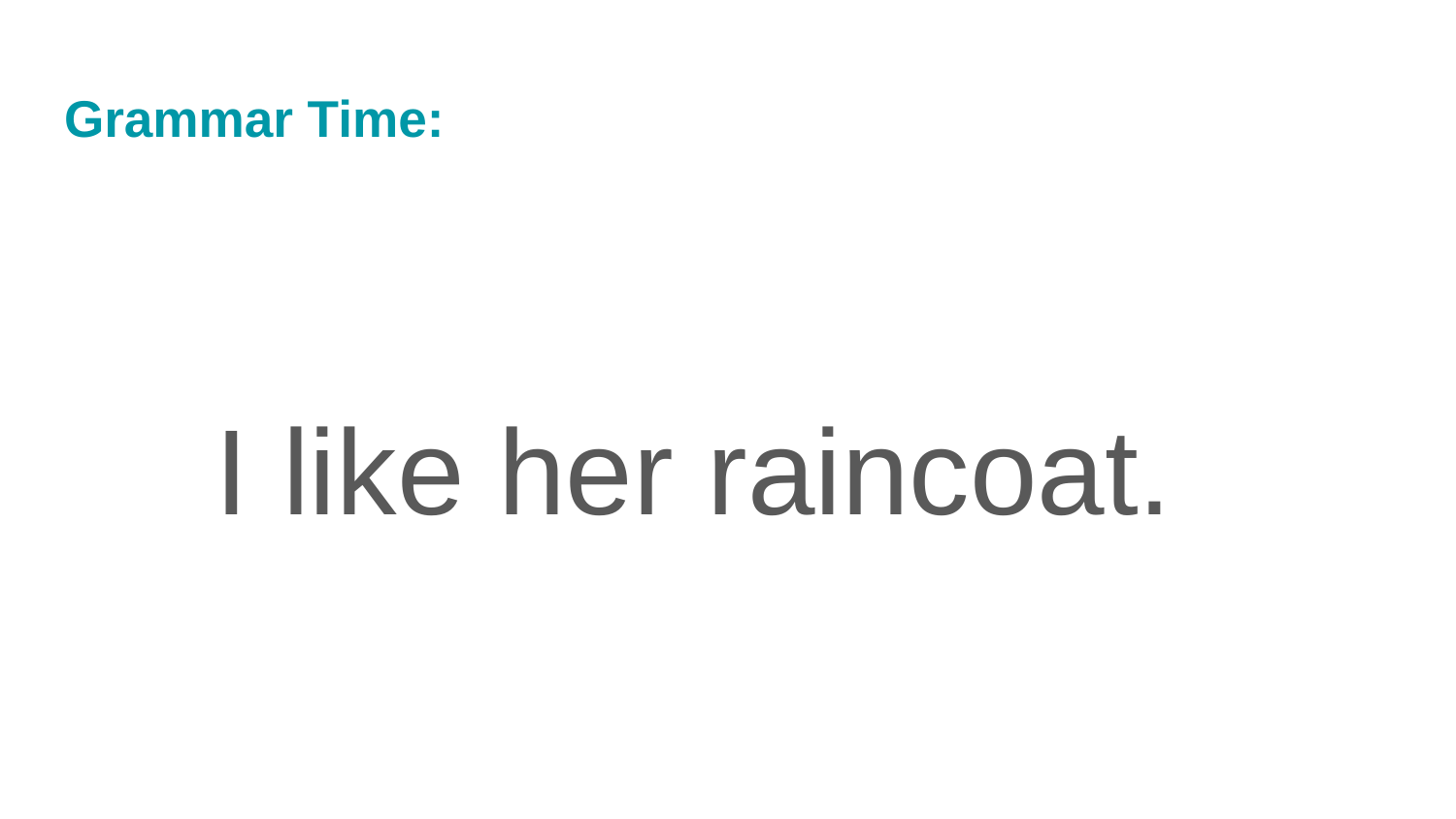

# Grammar Time:
I like her raincoat.